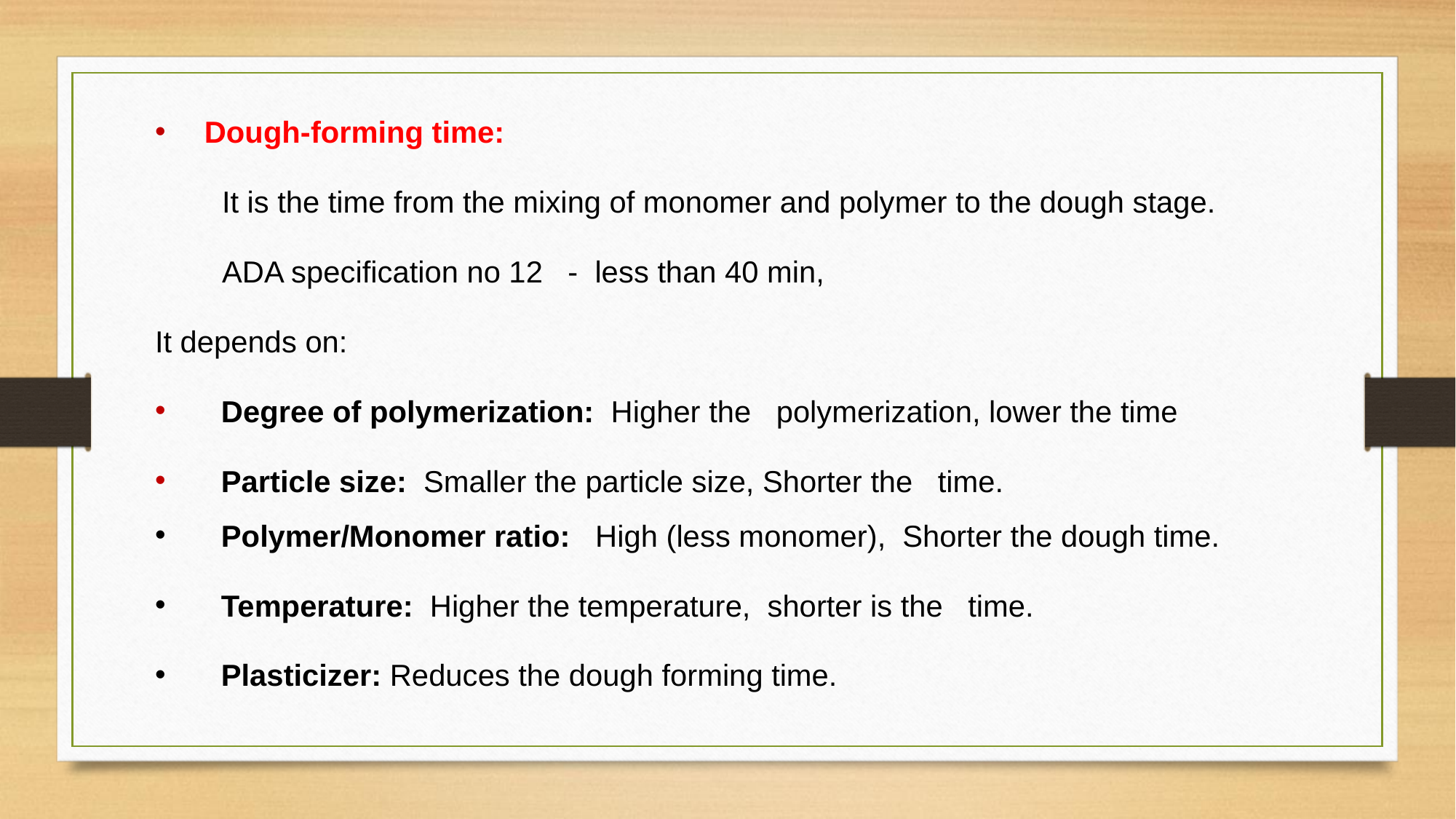

Dough-forming time:
        It is the time from the mixing of monomer and polymer to the dough stage.
        ADA specification no 12   -  less than 40 min,
It depends on:
   Degree of polymerization:  Higher the   polymerization, lower the time
   Particle size:  Smaller the particle size, Shorter the   time.
   Polymer/Monomer ratio:   High (less monomer),  Shorter the dough time.
   Temperature:  Higher the temperature,  shorter is the   time.
   Plasticizer: Reduces the dough forming time.